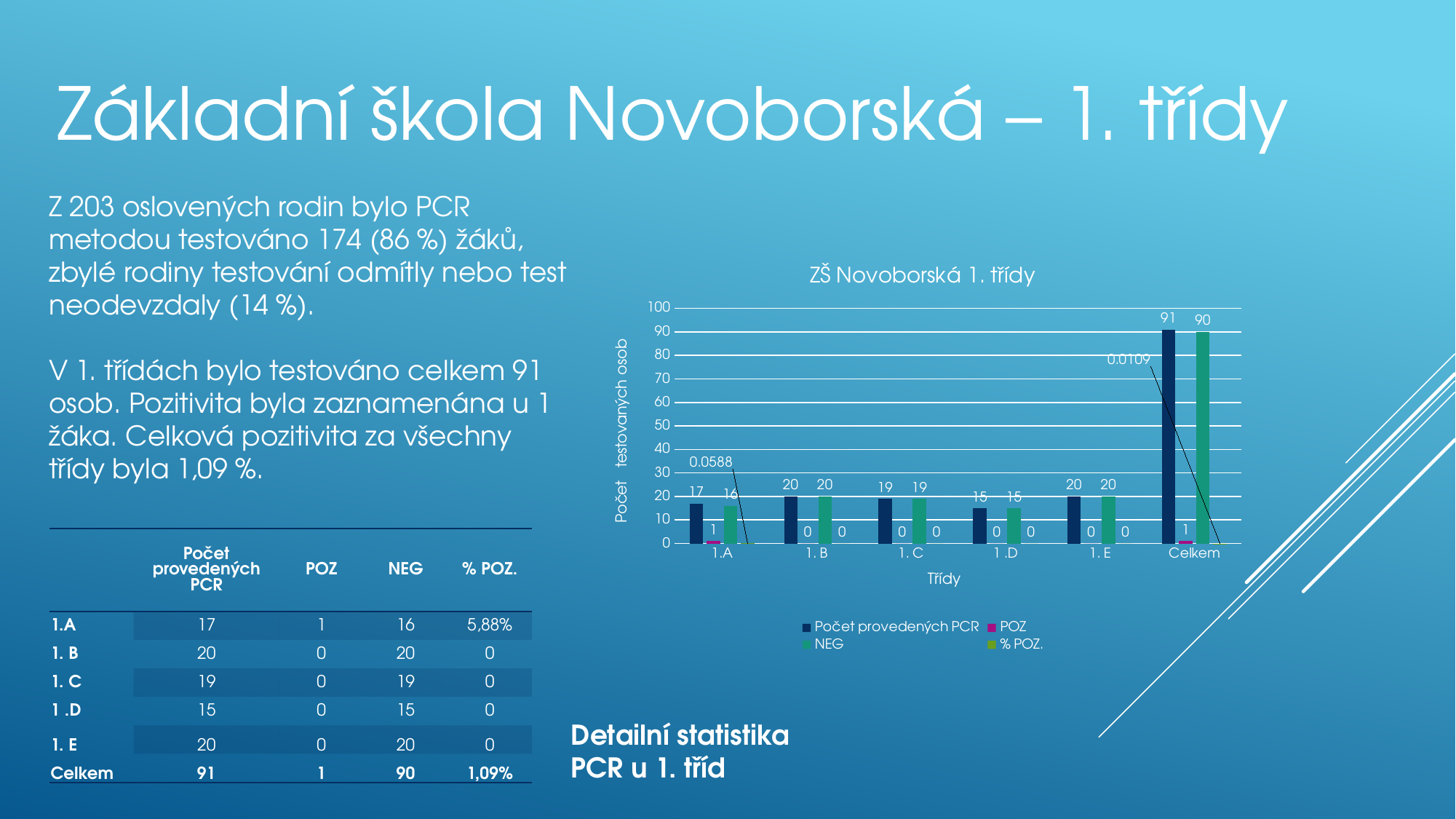

Základní škola Novoborská – 1. třídy
Z 203 oslovených rodin bylo PCR metodou testováno 174 (86 %) žáků, zbylé rodiny testování odmítly nebo test neodevzdaly (14 %).

V 1. třídách bylo testováno celkem 91 osob. Pozitivita byla zaznamenána u 1 žáka. Celková pozitivita za všechny třídy byla 1,09 %.

### Chart: ZŠ Novoborská 1. třídy

| Category | Počet provedených PCR | POZ | NEG | % POZ. |
|---|---|---|---|---|
| 1.A | 17.0 | 1.0 | 16.0 | 0.0588 |
| 1. B | 20.0 | 0.0 | 20.0 | 0.0 |
| 1. C | 19.0 | 0.0 | 19.0 | 0.0 |
| 1 .D | 15.0 | 0.0 | 15.0 | 0.0 |
| 1. E | 20.0 | 0.0 | 20.0 | 0.0 |
| Celkem | 91.0 | 1.0 | 90.0 | 0.0109 |
|  | Počet provedených PCR | POZ | NEG | % POZ. |
| --- | --- | --- | --- | --- |
| 1.A | 17 | 1 | 16 | 5,88% |
| 1. B | 20 | 0 | 20 | 0 |
| 1. C | 19 | 0 | 19 | 0 |
| 1 .D | 15 | 0 | 15 | 0 |
| 1. E | 20 | 0 | 20 | 0 |
| Celkem | 91 | 1 | 90 | 1,09% |

Detailní statistika
PCR u 1. tříd